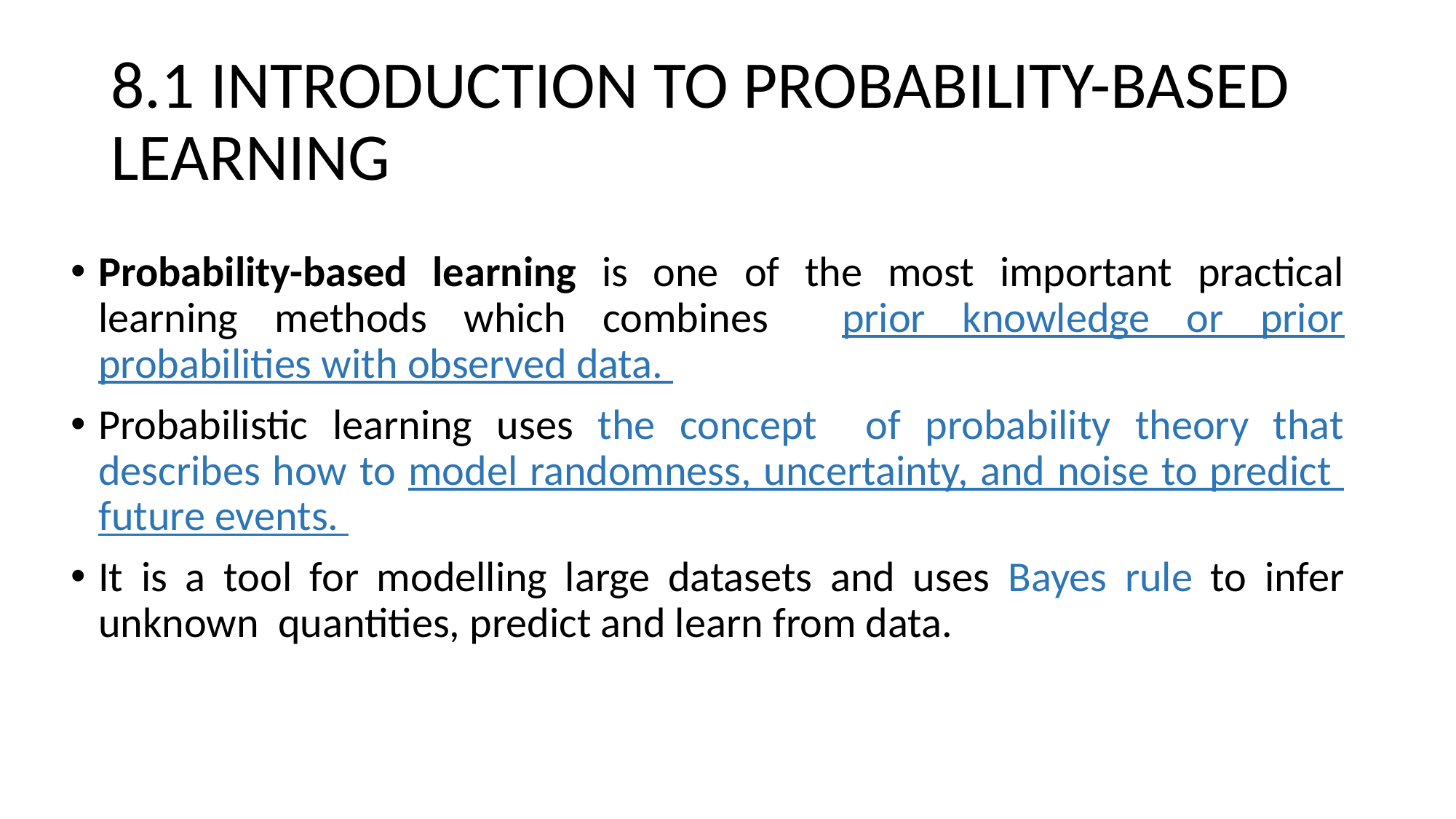

# 8.1 INTRODUCTION TO PROBABILITY-BASED LEARNING
Probability-based learning is one of the most important practical learning methods which combines  prior knowledge or prior probabilities with observed data.
Probabilistic learning uses the concept  of probability theory that describes how to model randomness, uncertainty, and noise to predict  future events.
It is a tool for modelling large datasets and uses Bayes rule to infer unknown  quantities, predict and learn from data.